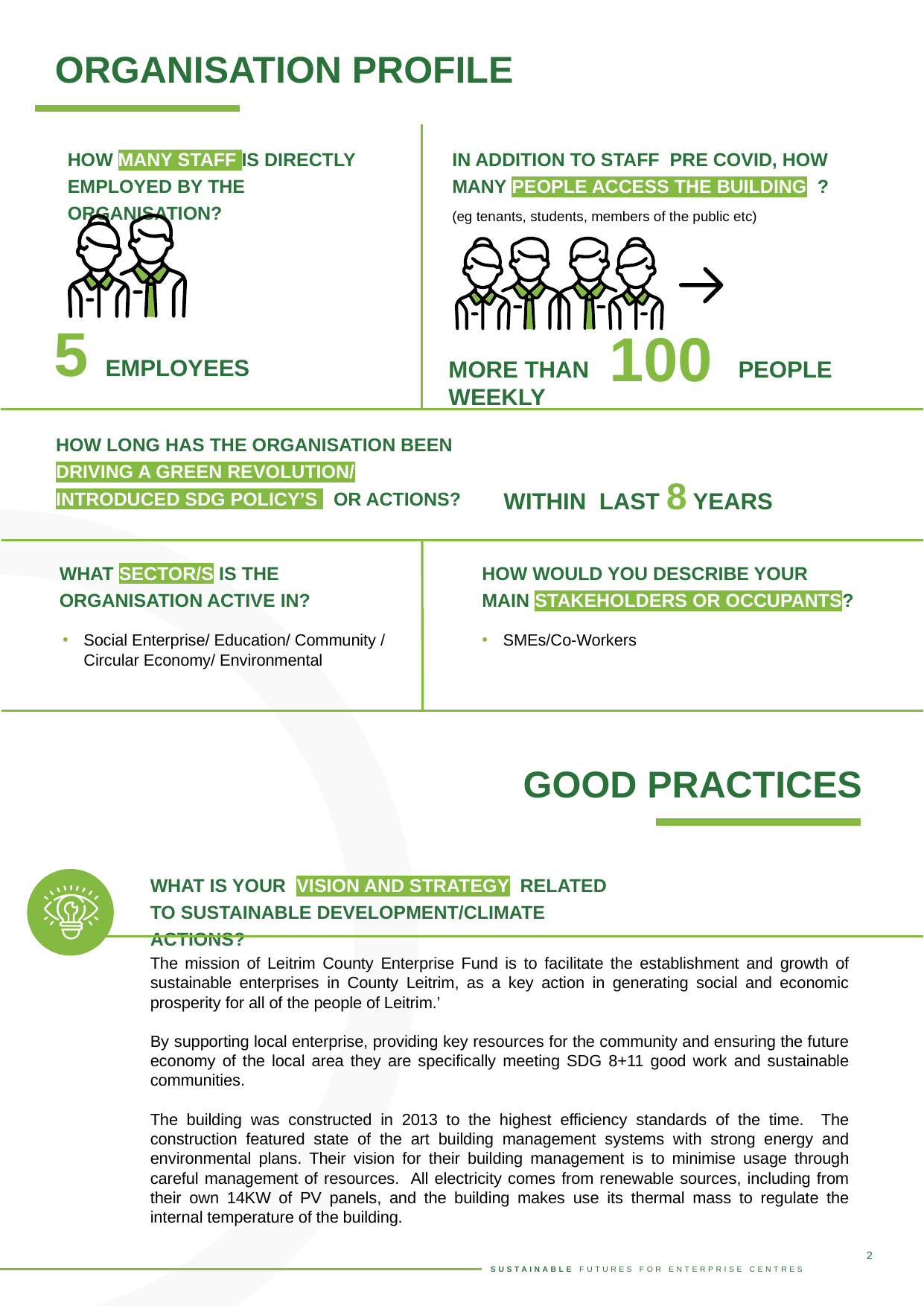

ORGANISATION PROFILE

HOW MANY STAFF IS DIRECTLY EMPLOYED BY THE ORGANISATION?
IN ADDITION TO STAFF  PRE COVID, HOW MANY PEOPLE ACCESS THE BUILDING  ? (eg tenants, students, members of the public etc)

100

MORE THAN                       PEOPLE WEEKLY

5 EMPLOYEES

HOW LONG HAS THE ORGANISATION BEEN DRIVING A GREEN REVOLUTION/ INTRODUCED SDG POLICY’S   OR ACTIONS?

WITHIN  LAST 8 YEARS

WHAT SECTOR/S IS THE ORGANISATION ACTIVE IN?

HOW WOULD YOU DESCRIBE YOUR MAIN STAKEHOLDERS OR OCCUPANTS?

Social Enterprise/ Education/ Community / Circular Economy/ Environmental
SMEs/Co-Workers
GOOD PRACTICES
WHAT IS YOUR  VISION AND STRATEGY  RELATED TO SUSTAINABLE DEVELOPMENT/CLIMATE ACTIONS?

The mission of Leitrim County Enterprise Fund is to facilitate the establishment and growth of sustainable enterprises in County Leitrim, as a key action in generating social and economic prosperity for all of the people of Leitrim.’

By supporting local enterprise, providing key resources for the community and ensuring the future economy of the local area they are specifically meeting SDG 8+11 good work and sustainable communities.

The building was constructed in 2013 to the highest efficiency standards of the time.  The construction featured state of the art building management systems with strong energy and environmental plans. Their vision for their building management is to minimise usage through careful management of resources.  All electricity comes from renewable sources, including from their own 14KW of PV panels, and the building makes use its thermal mass to regulate the internal temperature of the building.

2